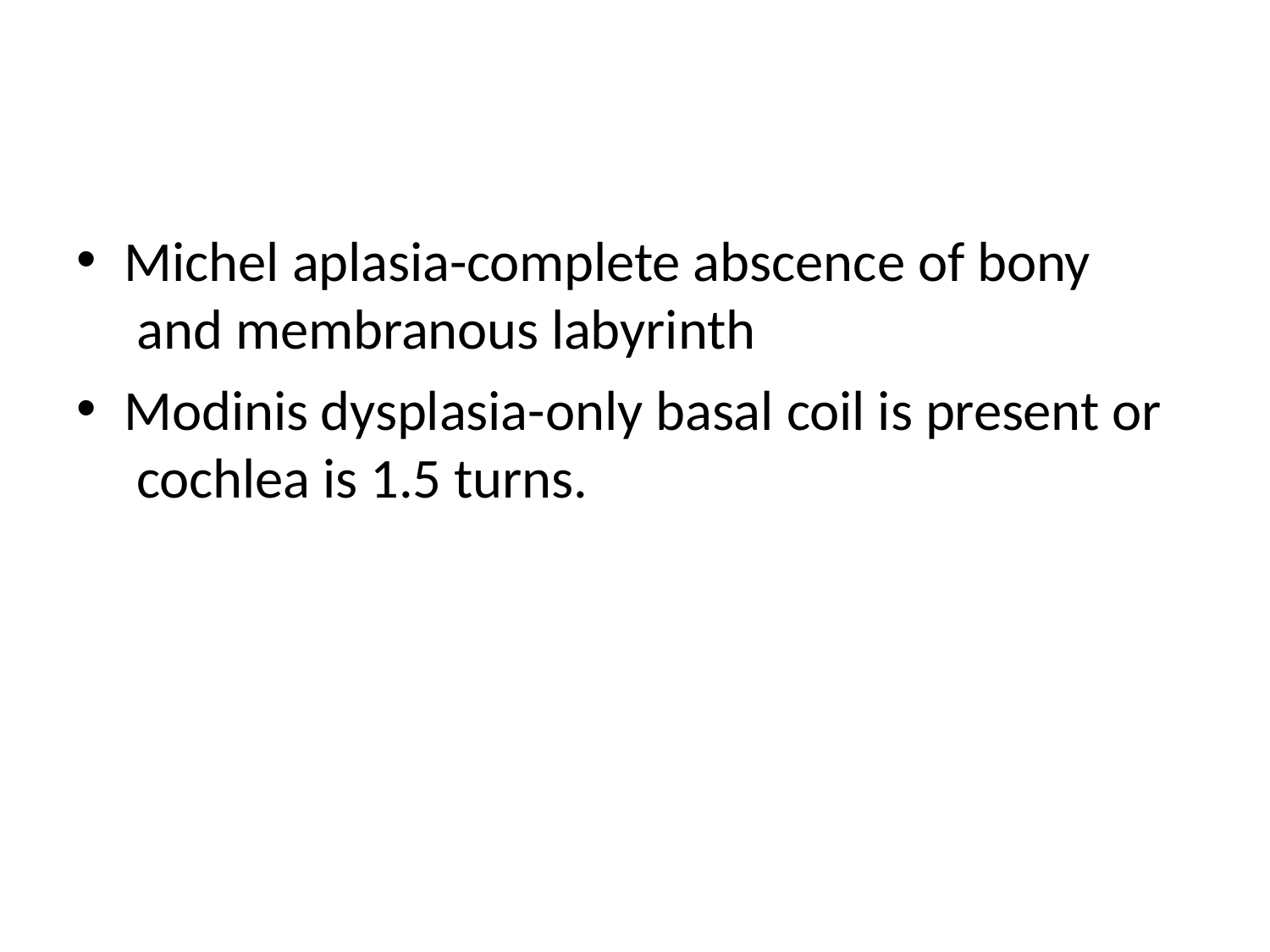

Michel aplasia-complete abscence of bony  and membranous labyrinth
Modinis dysplasia-only basal coil is present or  cochlea is 1.5 turns.